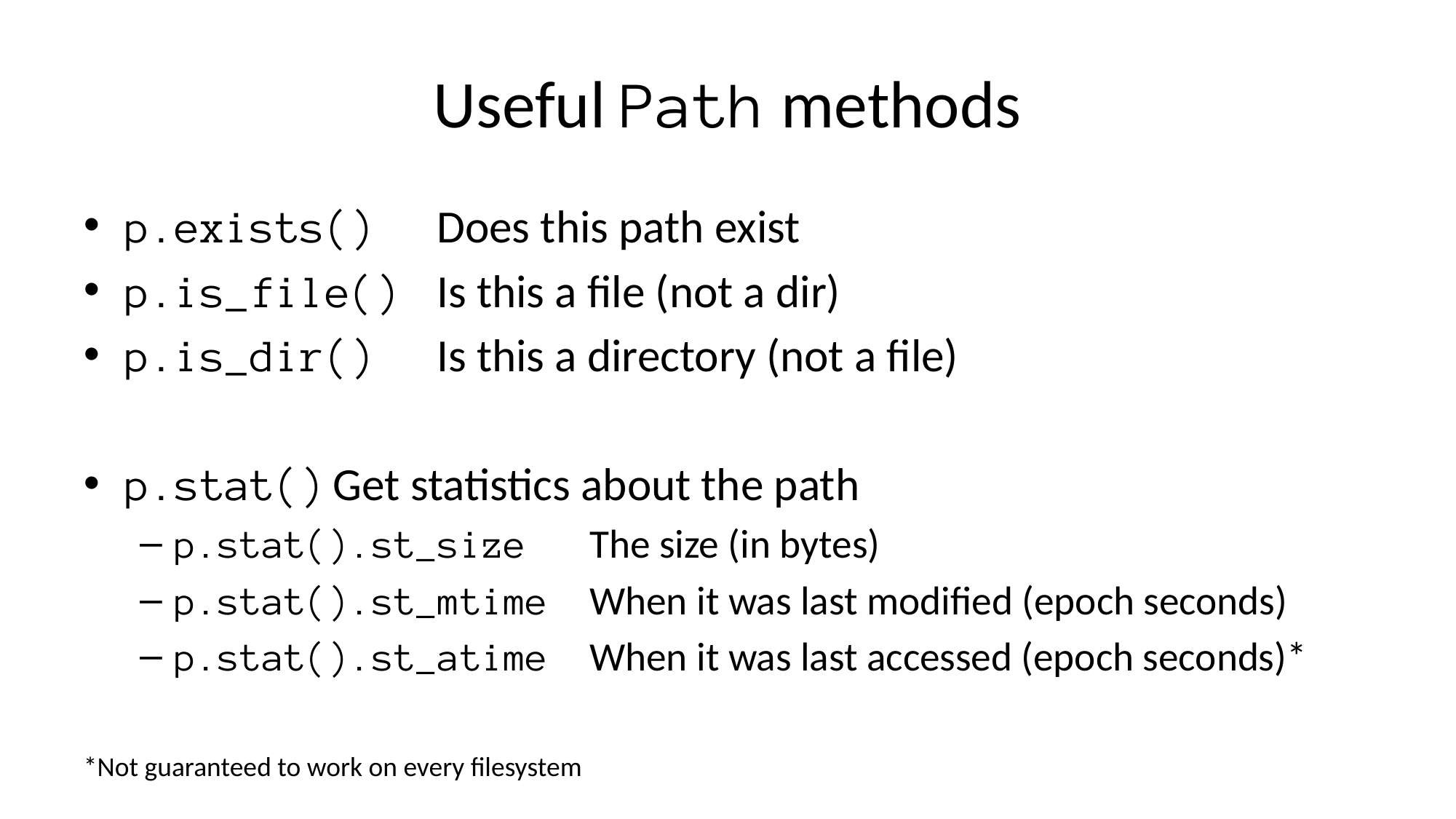

# Useful Path methods
p.exists()			Does this path exist
p.is_file()			Is this a file (not a dir)
p.is_dir()			Is this a directory (not a file)

p.stat()			Get statistics about the path
p.stat().st_size		The size (in bytes)
p.stat().st_mtime	When it was last modified (epoch seconds)
p.stat().st_atime	When it was last accessed (epoch seconds)*

*Not guaranteed to work on every filesystem